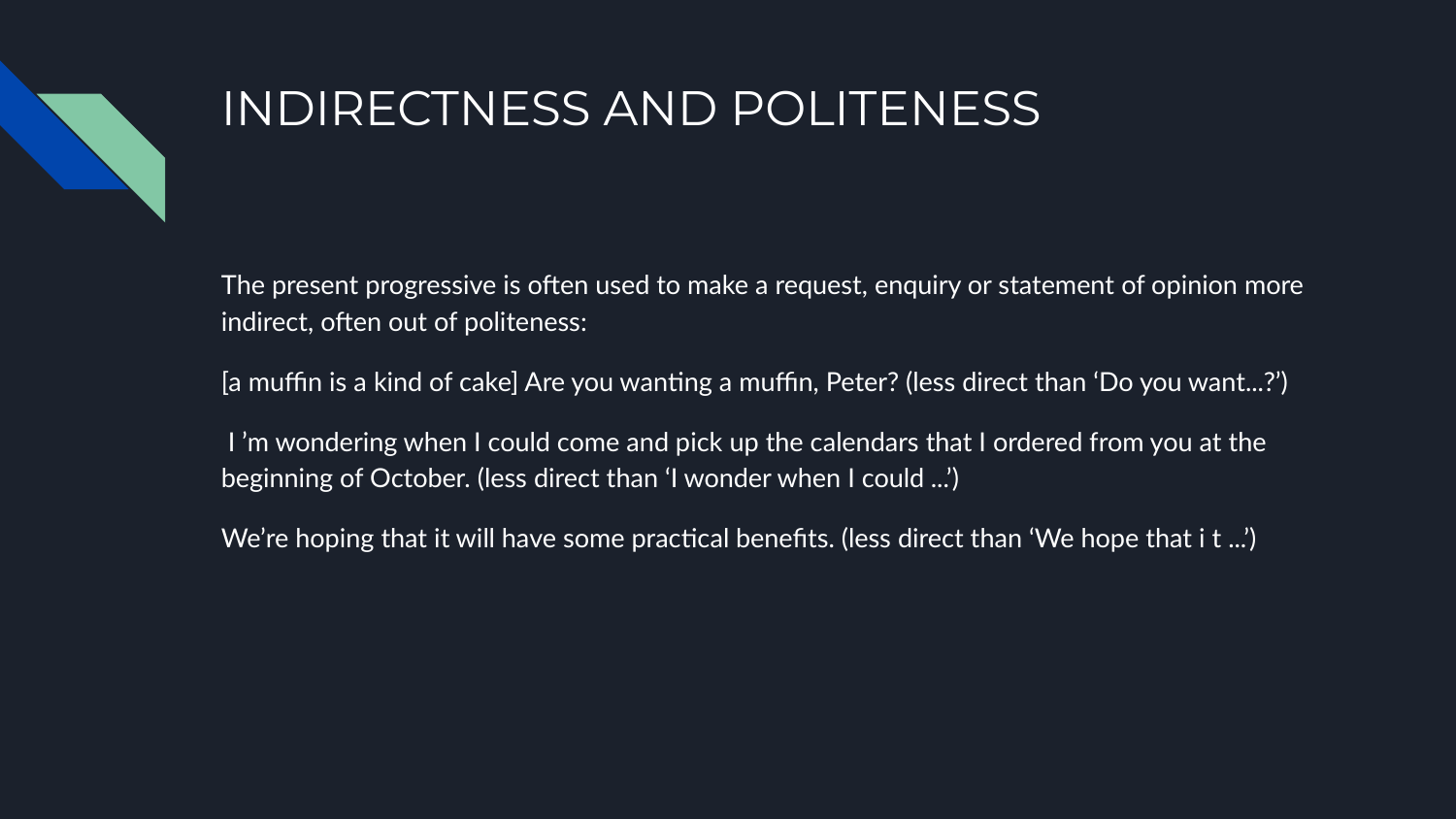

# INDIRECTNESS AND POLITENESS
The present progressive is often used to make a request, enquiry or statement of opinion more indirect, often out of politeness:
[a muffin is a kind of cake] Are you wanting a muffin, Peter? (less direct than ‘Do you want...?’)
 I ’m wondering when I could come and pick up the calendars that I ordered from you at the beginning of October. (less direct than ‘I wonder when I could ...’)
We’re hoping that it will have some practical benefits. (less direct than ‘We hope that i t ...’)